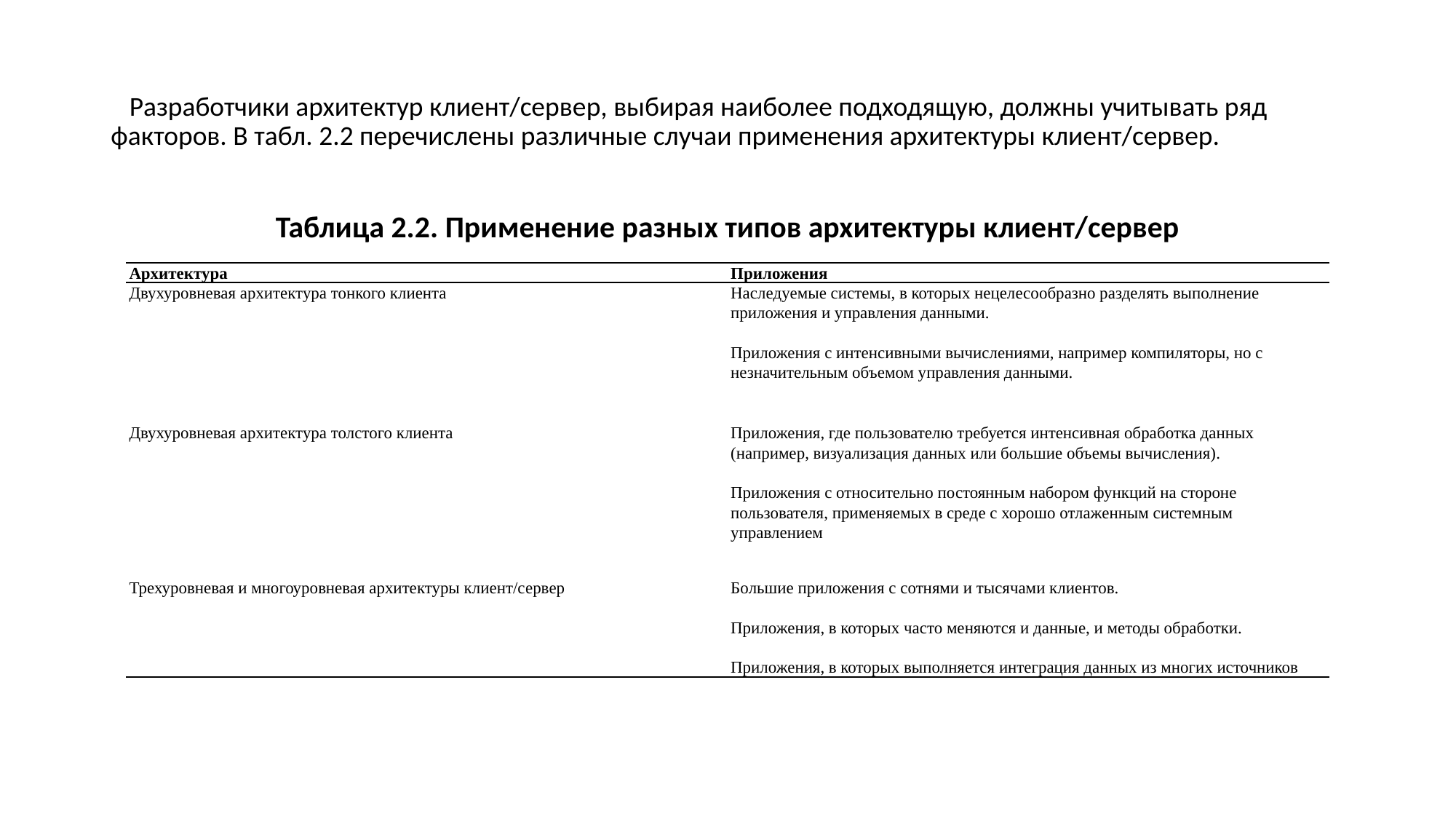

Разработчики архитектур клиент/сервер, выбирая наиболее подходящую, должны учитывать ряд факторов. В табл. 2.2 перечислены различные случаи применения архитектуры клиент/сервер.

Таблица 2.2. Применение разных типов архитектуры клиент/сервер

| Архитектура | Приложения |
| --- | --- |
| Двухуровневая архитектура тонкого клиента | Наследуемые системы, в которых нецелесообразно разделять выполнение приложения и управления данными. |
|  | Приложения с интенсивными вычислениями, например компиляторы, но с незначительным объемом управления данными. |
|  | Приложения, в которых обрабатываются большие массивы данных (запросы), но с небольшим объемом вычислений в самом приложении |
| Двухуровневая архитектура толстого клиента | Приложения, где пользователю требуется интенсивная обработка данных (например, визуализация данных или большие объемы вычисления). |
| --- | --- |
|  | Приложения с относительно постоянным набором функций на стороне пользователя, применяемых в среде с хорошо отлаженным системным управлением |

| Трехуровневая и многоуровневая архитектуры клиент/сервер | Большие приложения с сотнями и тысячами клиентов.   Приложения, в которых часто меняются и данные, и методы обработки. |
| --- | --- |
|  | Приложения, в которых выполняется интеграция данных из многих источников |